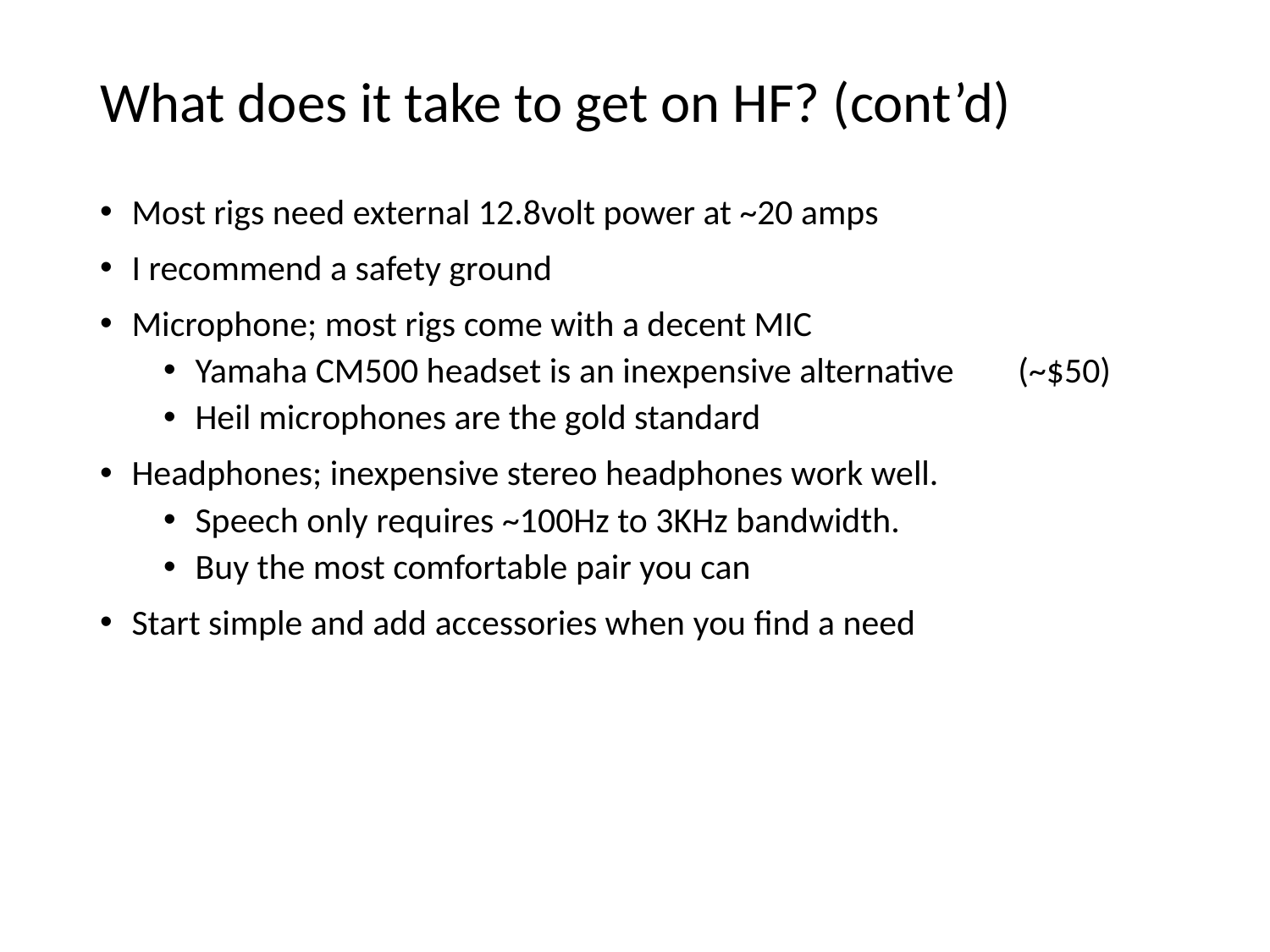

# What does it take to get on HF? (cont’d)
Most rigs need external 12.8volt power at ~20 amps
I recommend a safety ground
Microphone; most rigs come with a decent MIC
Yamaha CM500 headset is an inexpensive alternative        (~$50)
Heil microphones are the gold standard
Headphones; inexpensive stereo headphones work well.
Speech only requires ~100Hz to 3KHz bandwidth.
Buy the most comfortable pair you can
Start simple and add accessories when you find a need